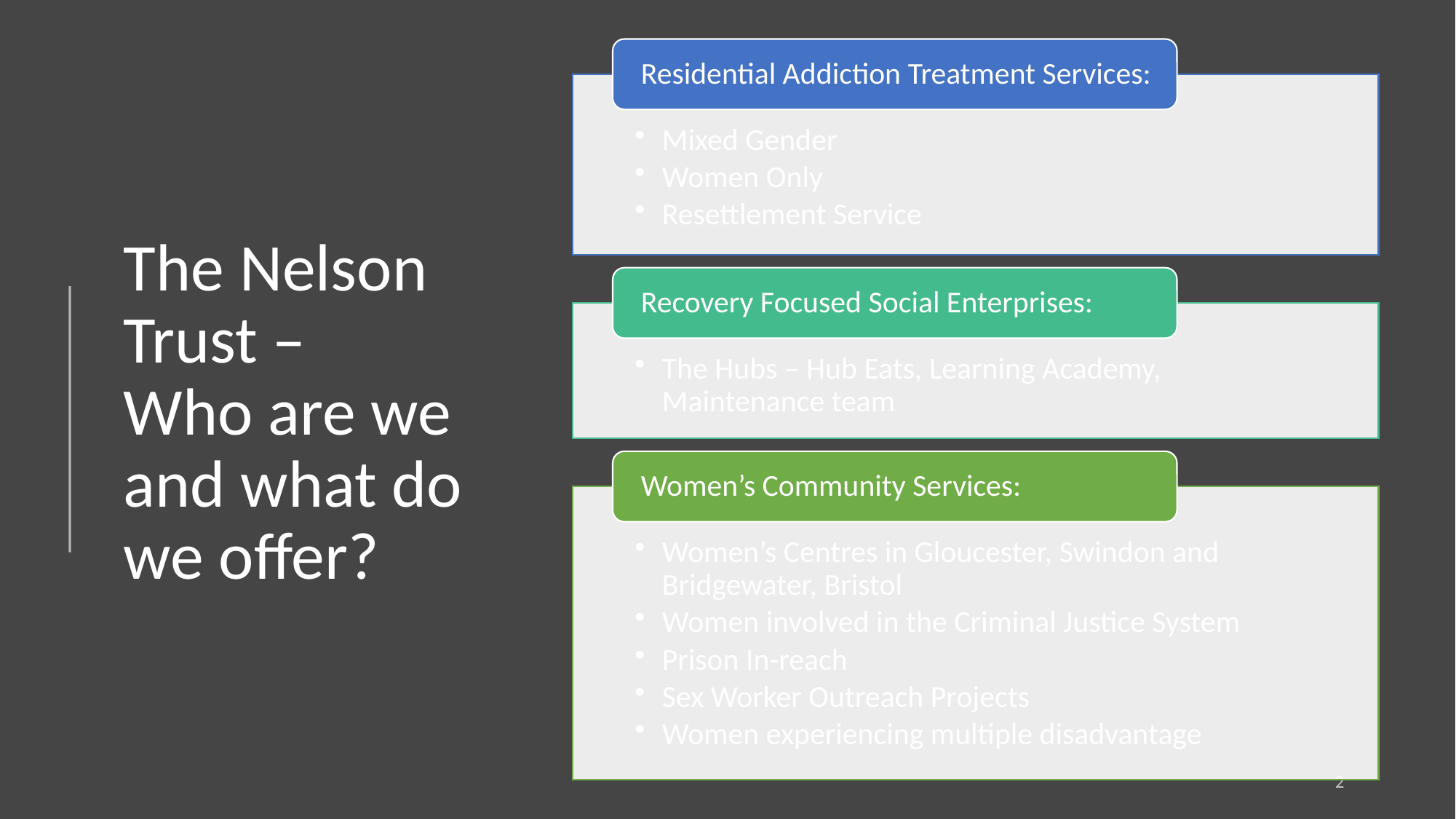

Mixed Gender
Women Only
Resettlement Service
Residential Addiction Treatment Services:
The Hubs – Hub Eats, Learning Academy, Maintenance team
Recovery Focused Social Enterprises:
Women’s Centres in Gloucester, Swindon and Bridgewater, Bristol
Women involved in the Criminal Justice System
Prison In-reach
Sex Worker Outreach Projects
Women experiencing multiple disadvantage
Women’s Community Services:
# The Nelson Trust – Who are we and what do we offer?
2